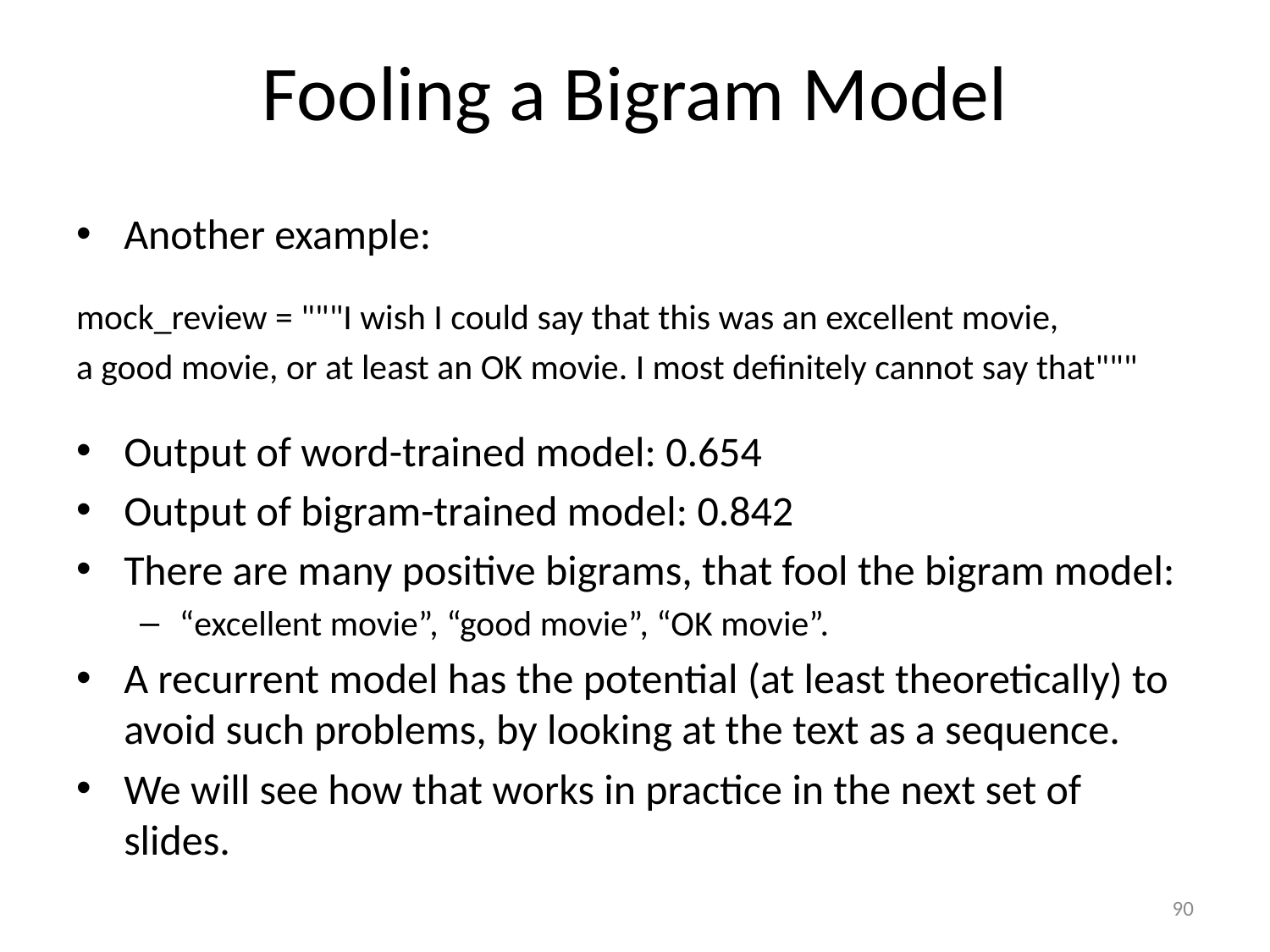

# Fooling a Bigram Model
Another example:

mock_review = """I wish I could say that this was an excellent movie,
a good movie, or at least an OK movie. I most definitely cannot say that"""

Output of word-trained model: 0.654
Output of bigram-trained model: 0.842
There are many positive bigrams, that fool the bigram model:
“excellent movie”, “good movie”, “OK movie”.
A recurrent model has the potential (at least theoretically) to avoid such problems, by looking at the text as a sequence.
We will see how that works in practice in the next set of slides.

90